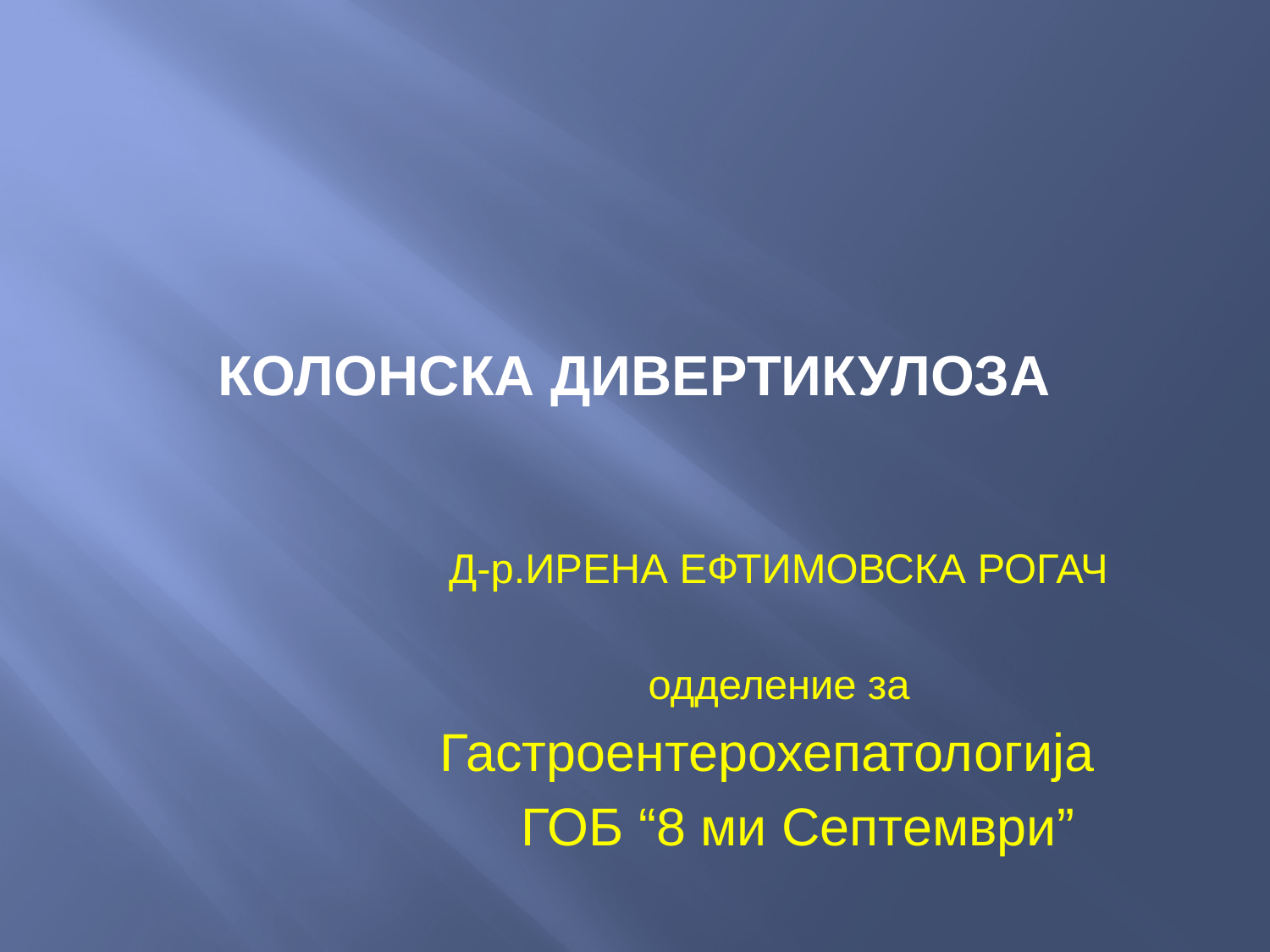

# Колонска дивертикулоза
                      Д-р.ИРЕНА ЕФТИМОВСКА РОГАЧ

                     одделение за
                  Гастроентерохепатологија
                  ГОБ “8 ми Септември”